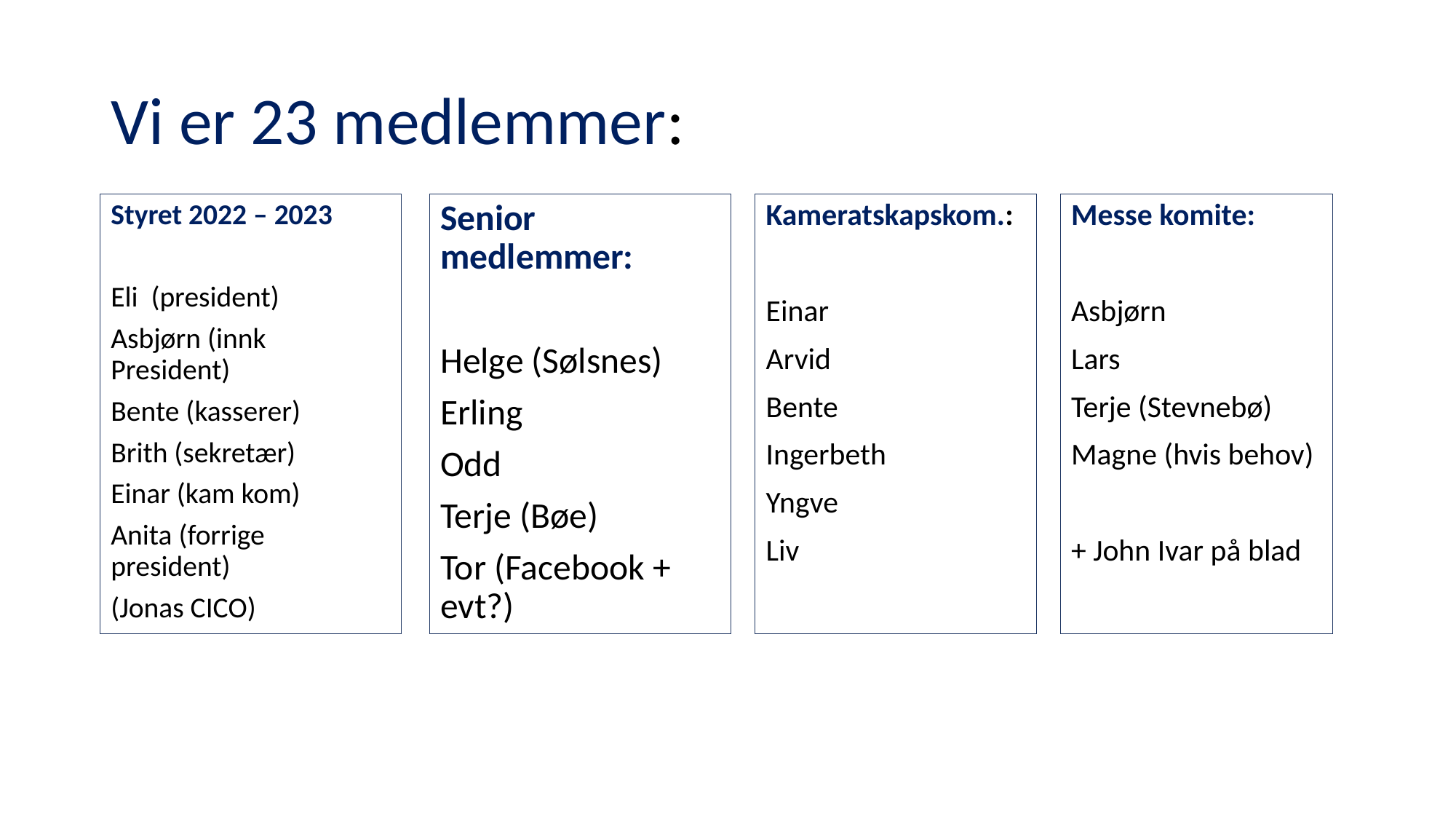

# Vi er 23 medlemmer:
Senior medlemmer:

Helge (Sølsnes)
Erling
Odd
Terje (Bøe)
Tor (Facebook + evt?)

Kameratskapskom.:

Einar
Arvid
Bente
Ingerbeth
Yngve
Liv
Messe komite:

Asbjørn
Lars
Terje (Stevnebø)
Magne (hvis behov)

+ John Ivar på blad

Styret 2022 – 2023

Eli  (president)
Asbjørn (innk President)
Bente (kasserer)
Brith (sekretær)
Einar (kam kom)
Anita (forrige president)
(Jonas CICO)